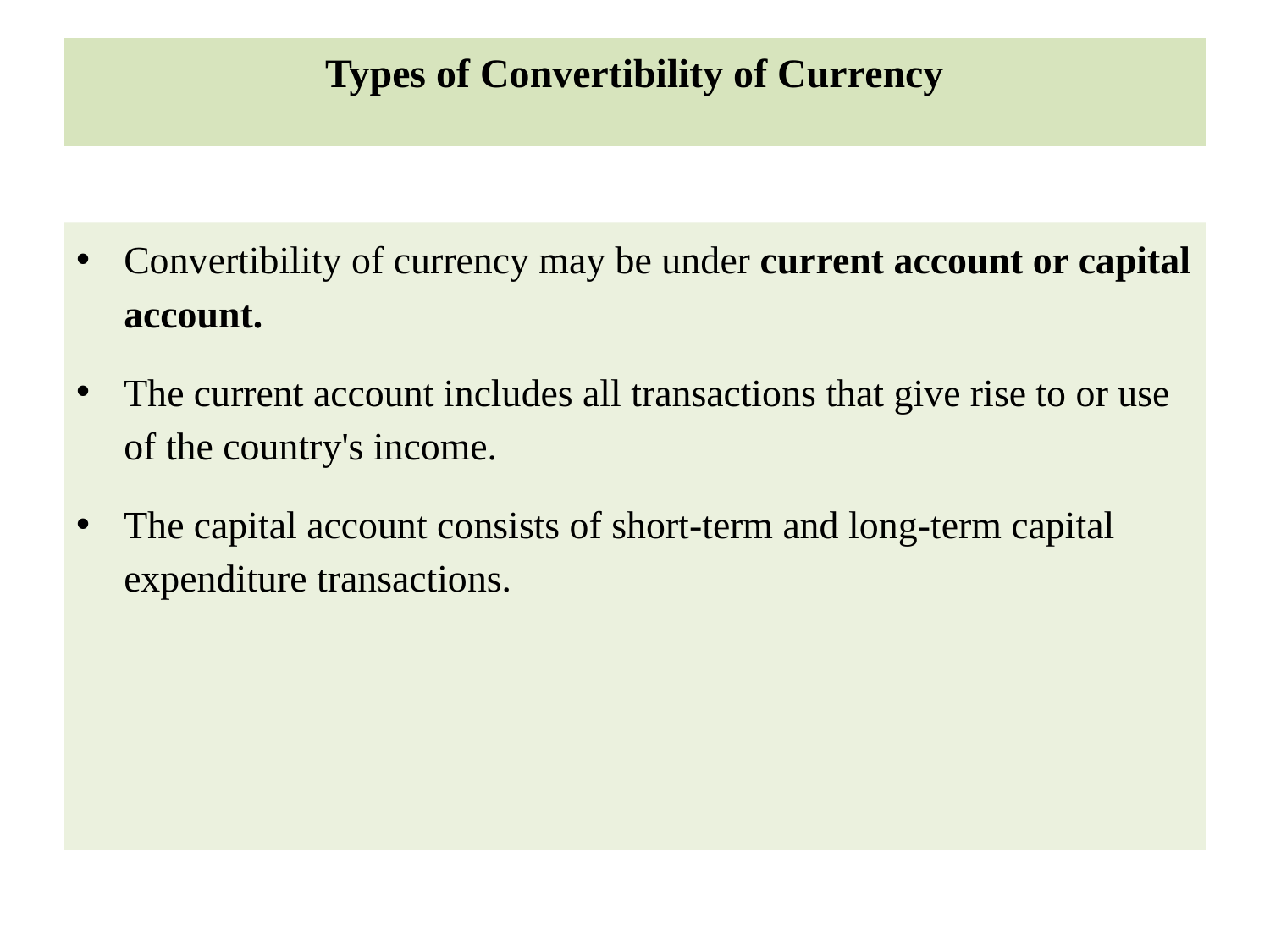

# Types of Convertibility of Currency
Convertibility of currency may be under current account or capital account.
The current account includes all transactions that give rise to or use of the country's income.
The capital account consists of short-term and long-term capital expenditure transactions.